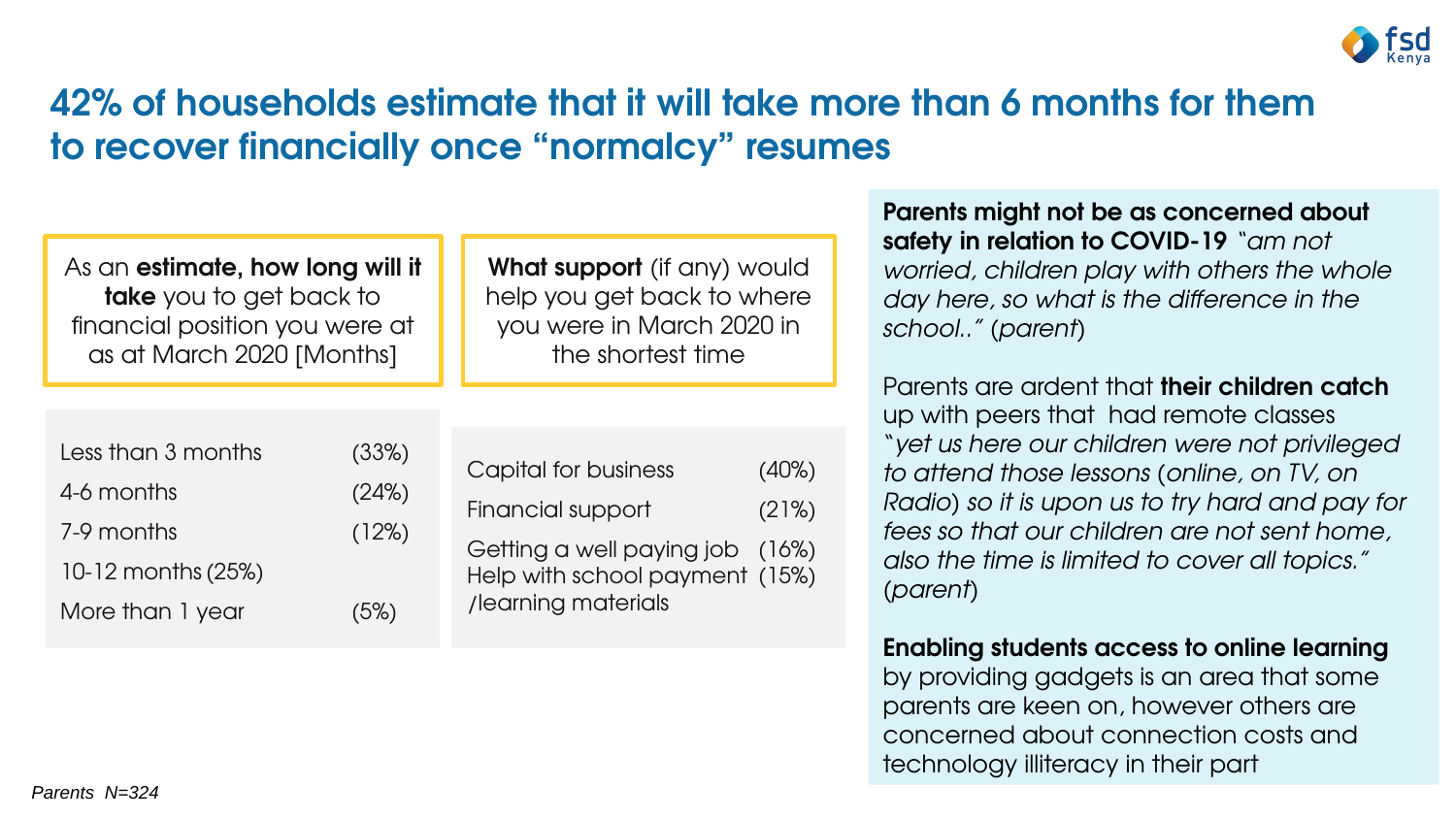

42% of households estimate that it will take more than 6 months for them to recover financially once “normalcy” resumes
Parents might not be as concerned about safety in relation to COVID-19 “am not worried, children play with others the whole day here, so what is the difference in the school..” (parent)

Parents are ardent that their children catch up with peers that  had remote classes
“yet us here our children were not privileged to attend those lessons (online, on TV, on Radio) so it is upon us to try hard and pay for fees so that our children are not sent home, also the time is limited to cover all topics.” (parent)

Enabling students access to online learning by providing gadgets is an area that some parents are keen on, however others are concerned about connection costs and technology illiteracy in their part
As an estimate, how long will it take you to get back to financial position you were at as at March 2020 [Months]
What support (if any) would help you get back to where you were in March 2020 in the shortest time
Less than 3 months 	(33%)
4-6 months		(24%)
7-9 months		(12%)
10-12 months	(25%)
More than 1 year 	(5%)

Capital for business	(40%)
Financial support 	(21%)
Getting a well paying job	(16%)
Help with school payment	(15%)
/learning materials

Parents  N=324